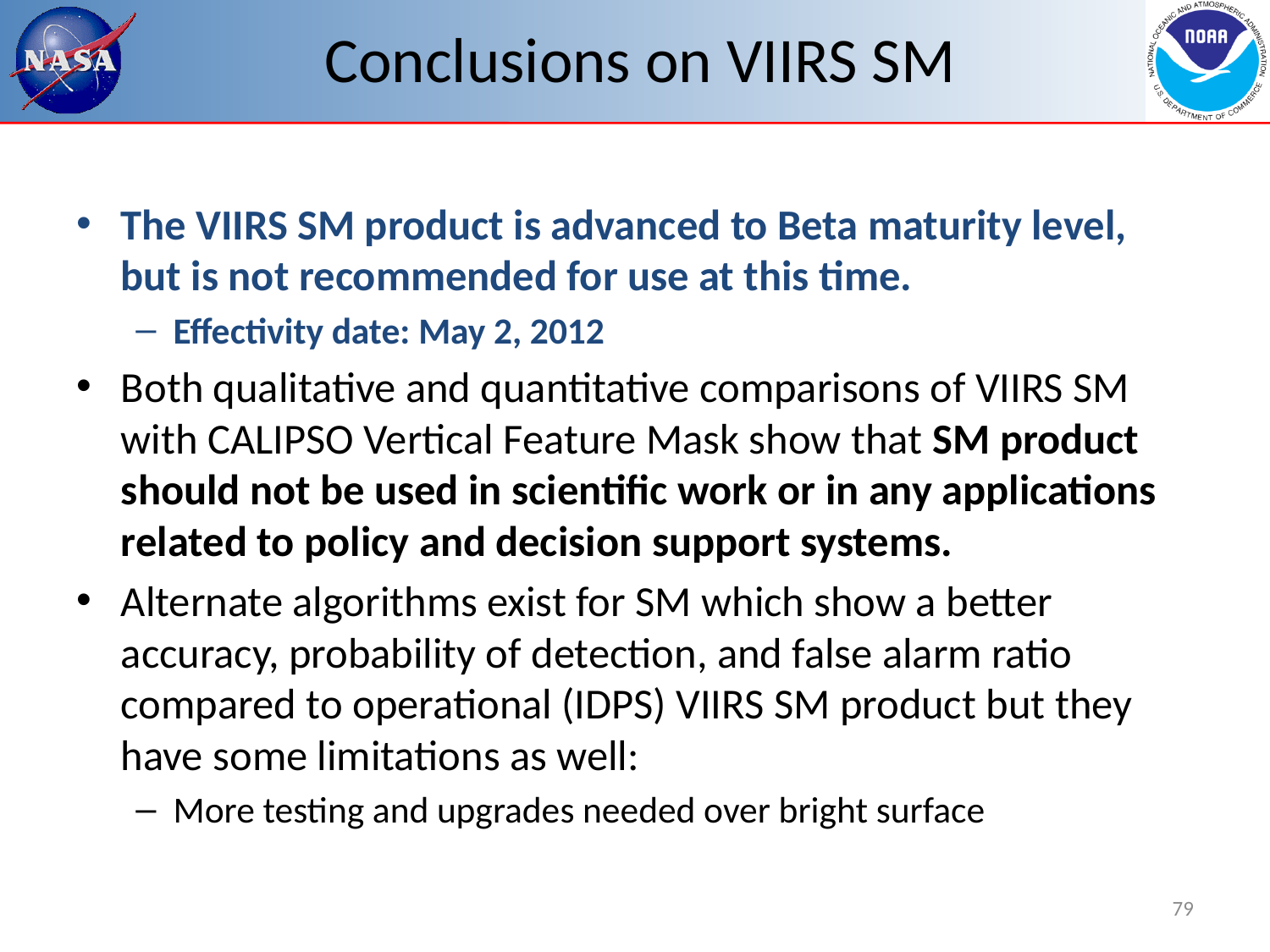

# Conclusions on VIIRS SM
The VIIRS SM product is advanced to Beta maturity level, but is not recommended for use at this time.
Effectivity date: May 2, 2012
Both qualitative and quantitative comparisons of VIIRS SM with CALIPSO Vertical Feature Mask show that SM product should not be used in scientific work or in any applications related to policy and decision support systems.
Alternate algorithms exist for SM which show a better accuracy, probability of detection, and false alarm ratio compared to operational (IDPS) VIIRS SM product but they have some limitations as well:
More testing and upgrades needed over bright surface

79